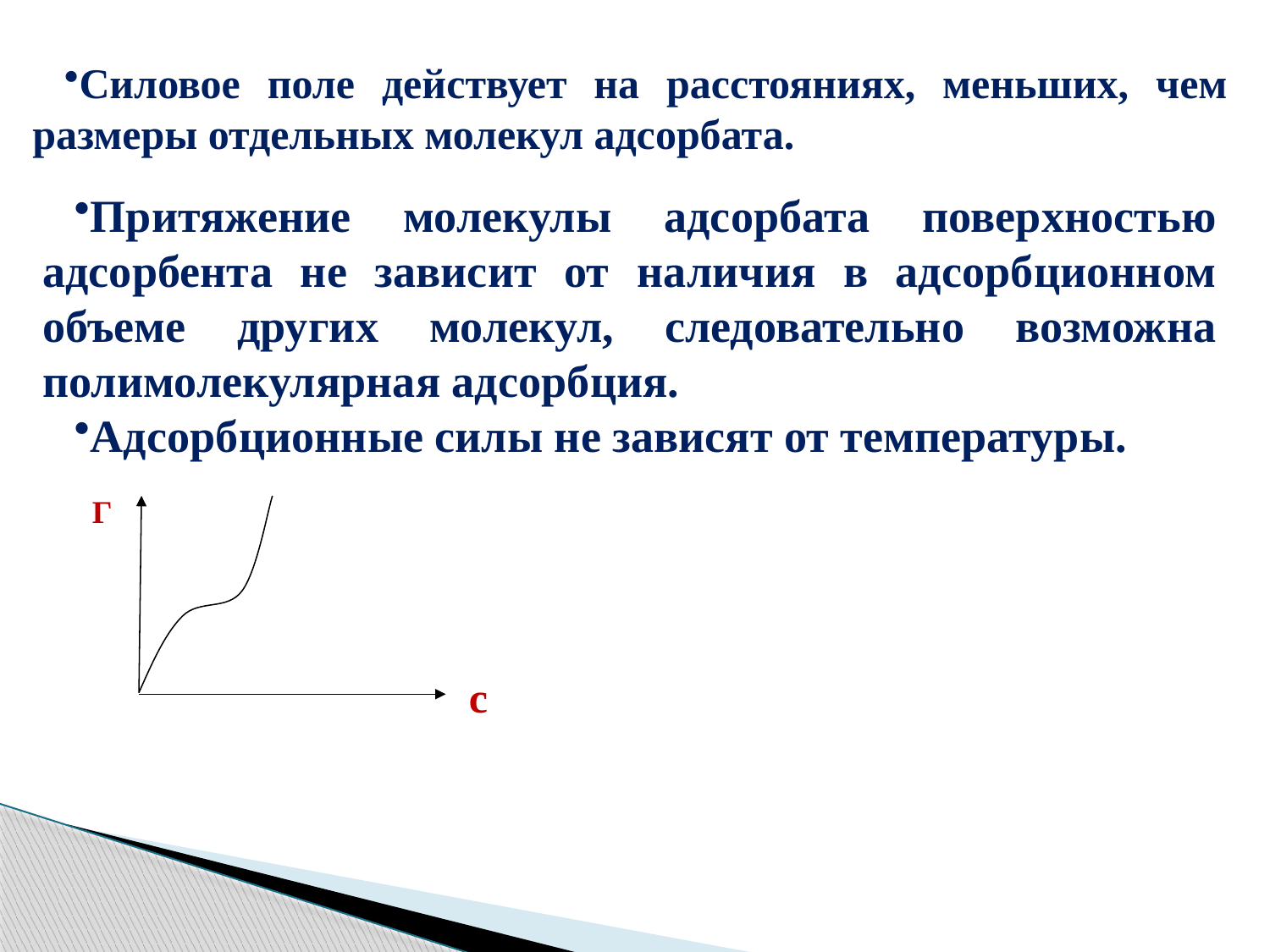

Силовое поле действует на расстояниях, меньших, чем размеры отдельных молекул адсорбата.
Притяжение молекулы адсорбата поверхностью адсорбента не зависит от наличия в адсорбционном объеме других молекул, следовательно возможна полимолекулярная адсорбция.
Адсорбционные силы не зависят от температуры.
Г

с